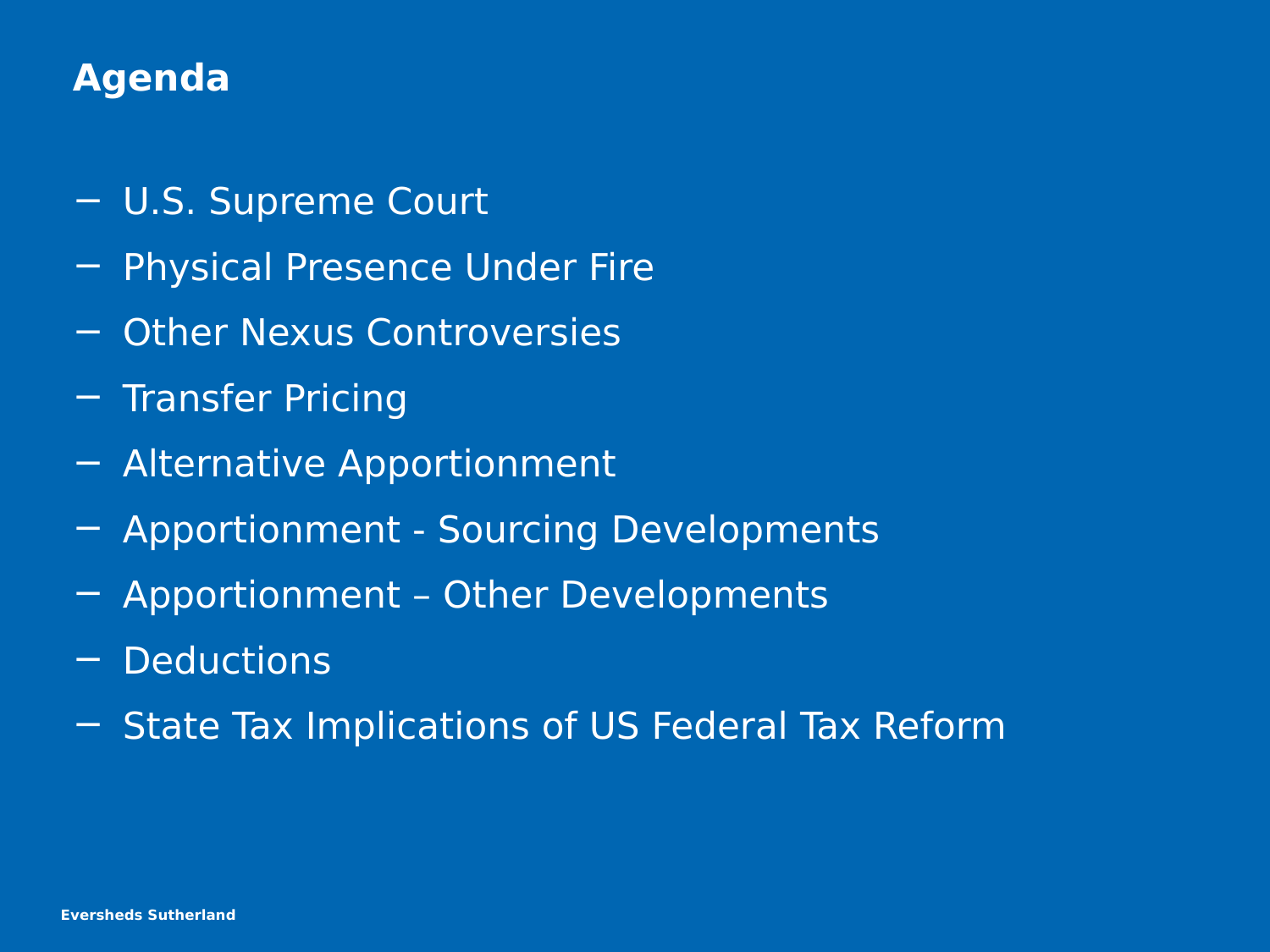

# Agenda
U.S. Supreme Court
Physical Presence Under Fire
Other Nexus Controversies
Transfer Pricing
Alternative Apportionment
Apportionment - Sourcing Developments
Apportionment – Other Developments
Deductions
State Tax Implications of US Federal Tax Reform